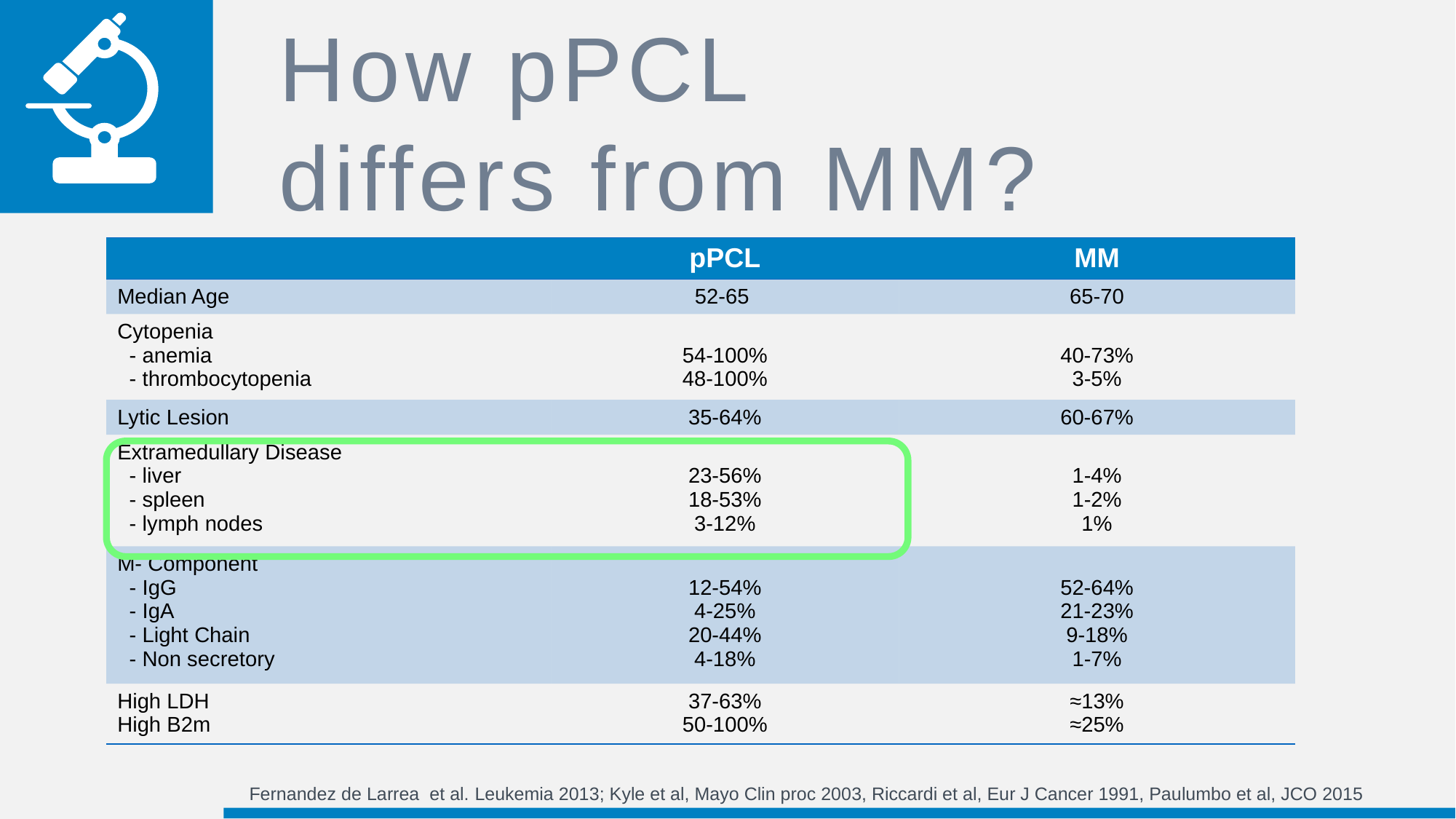

How pPCL
differs from MM?

|  | pPCL | MM |
| --- | --- | --- |
| Median Age | 52-65 | 65-70 |
| Cytopenia - anemia - thrombocytopenia | 54-100% 48-100% | 40-73% 3-5% |
| Lytic Lesion | 35-64% | 60-67% |
| Extramedullary Disease - liver - spleen - lymph nodes | 23-56% 18-53% 3-12% | 1-4% 1-2% 1% |
| M- Component - IgG - IgA - Light Chain - Non secretory | 12-54% 4-25% 20-44% 4-18% | 52-64% 21-23% 9-18% 1-7% |
| High LDH High B2m | 37-63% 50-100% | ≈13% ≈25% |

Fernandez de Larrea  et al. Leukemia 2013; Kyle et al, Mayo Clin proc 2003, Riccardi et al, Eur J Cancer 1991, Paulumbo et al, JCO 2015